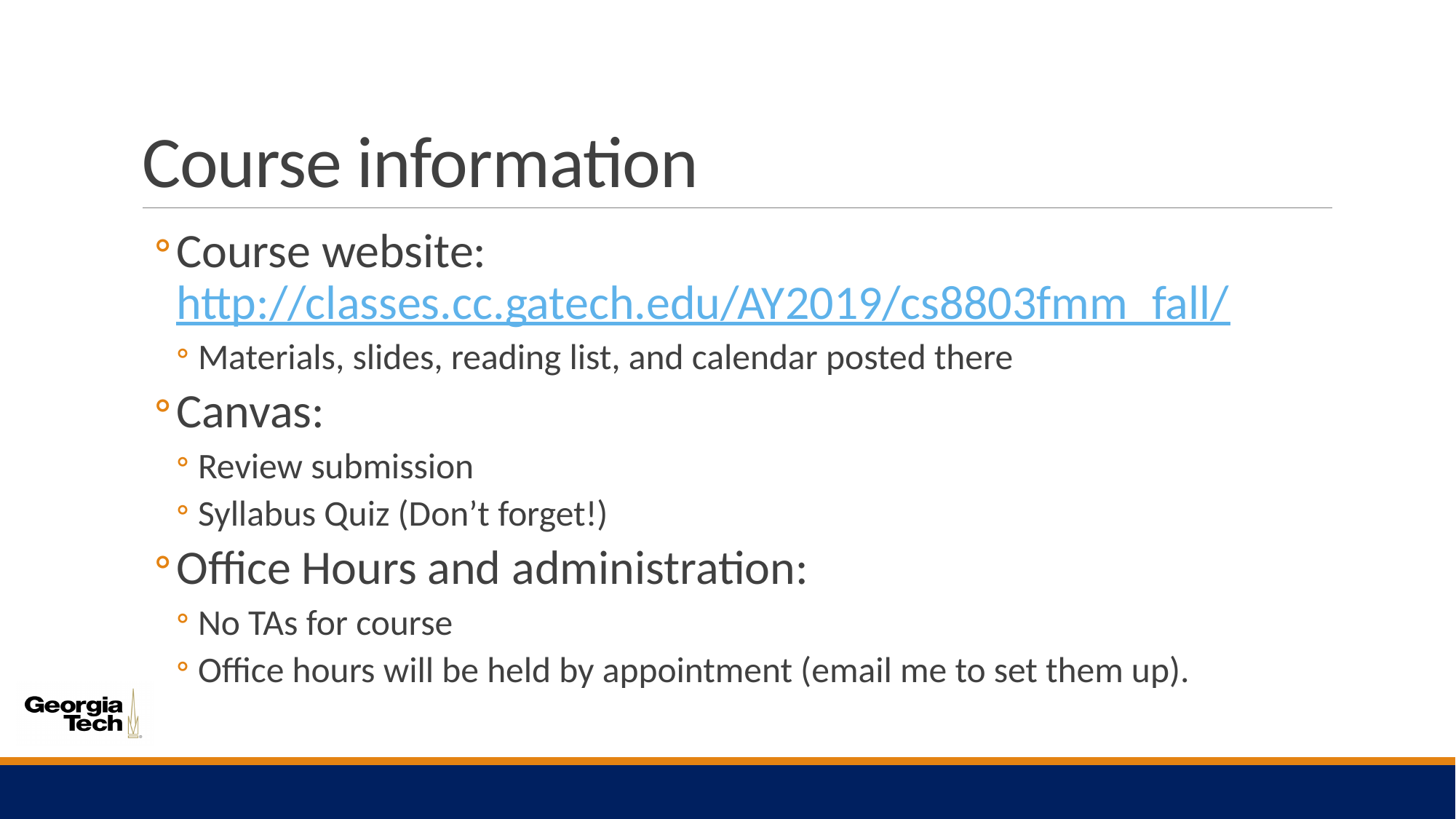

# Course information
Course website: http://classes.cc.gatech.edu/AY2019/cs8803fmm_fall/
Materials, slides, reading list, and calendar posted there
Canvas:
Review submission
Syllabus Quiz (Don’t forget!)
Office Hours and administration:
No TAs for course
Office hours will be held by appointment (email me to set them up).